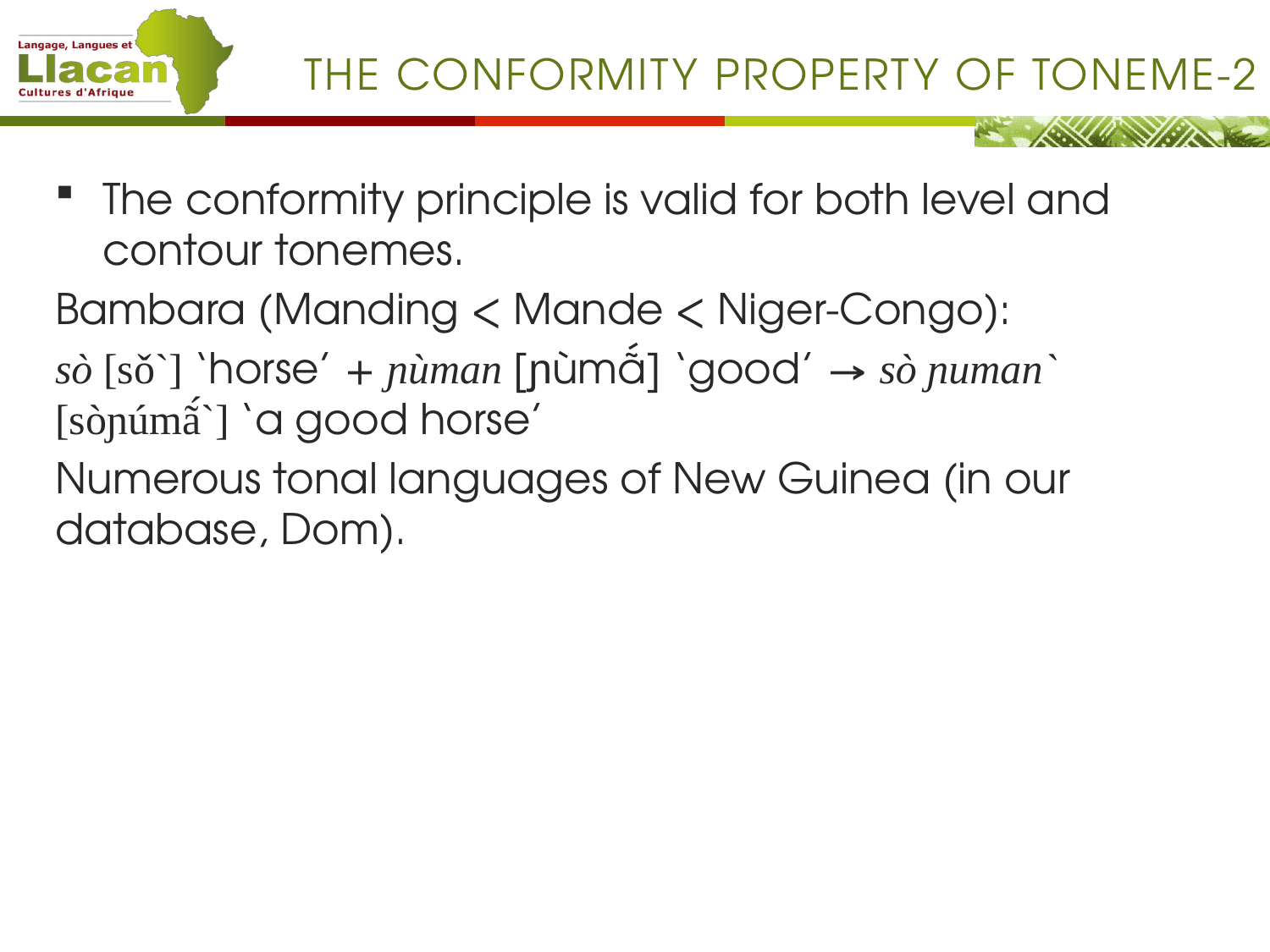

# The conformity property of toneme-2
The conformity principle is valid for both level and contour tonemes.
Bambara (Manding < Mande < Niger-Congo):
sò [sǒ`] ‘horse’ + ɲùman [ɲùmã́] ‘good’ → sò ɲuman` [sòɲúmã́`] ‘a good horse’
Numerous tonal languages of New Guinea (in our database, Dom).